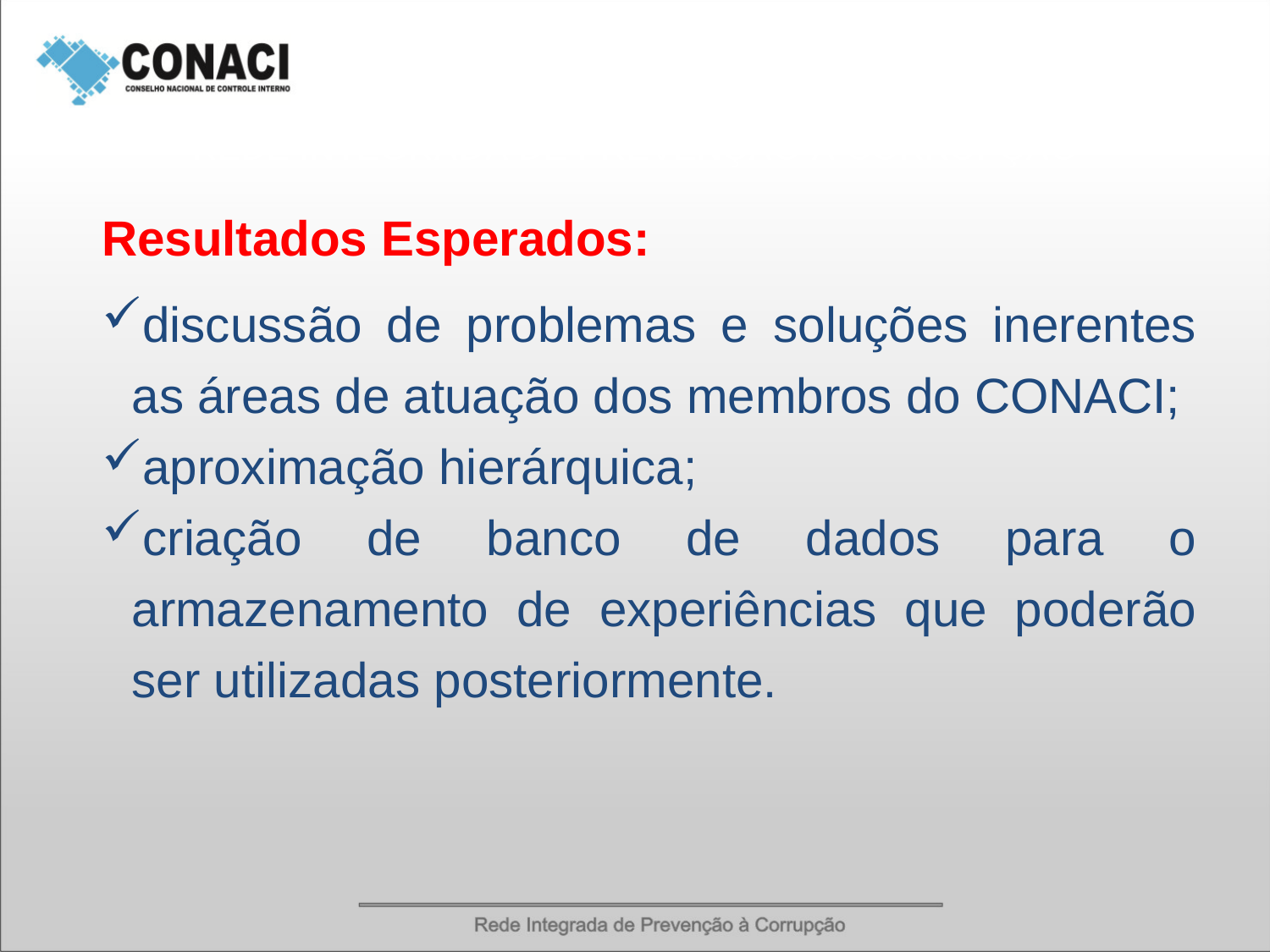

REDE INTEGRADA DE PREVENÇÃO À CORRUPÇÃO
Resultados Esperados:

discussão de problemas e soluções inerentes as áreas de atuação dos membros do CONACI;
aproximação hierárquica;
criação de banco de dados para o armazenamento de experiências que poderão ser utilizadas posteriormente.